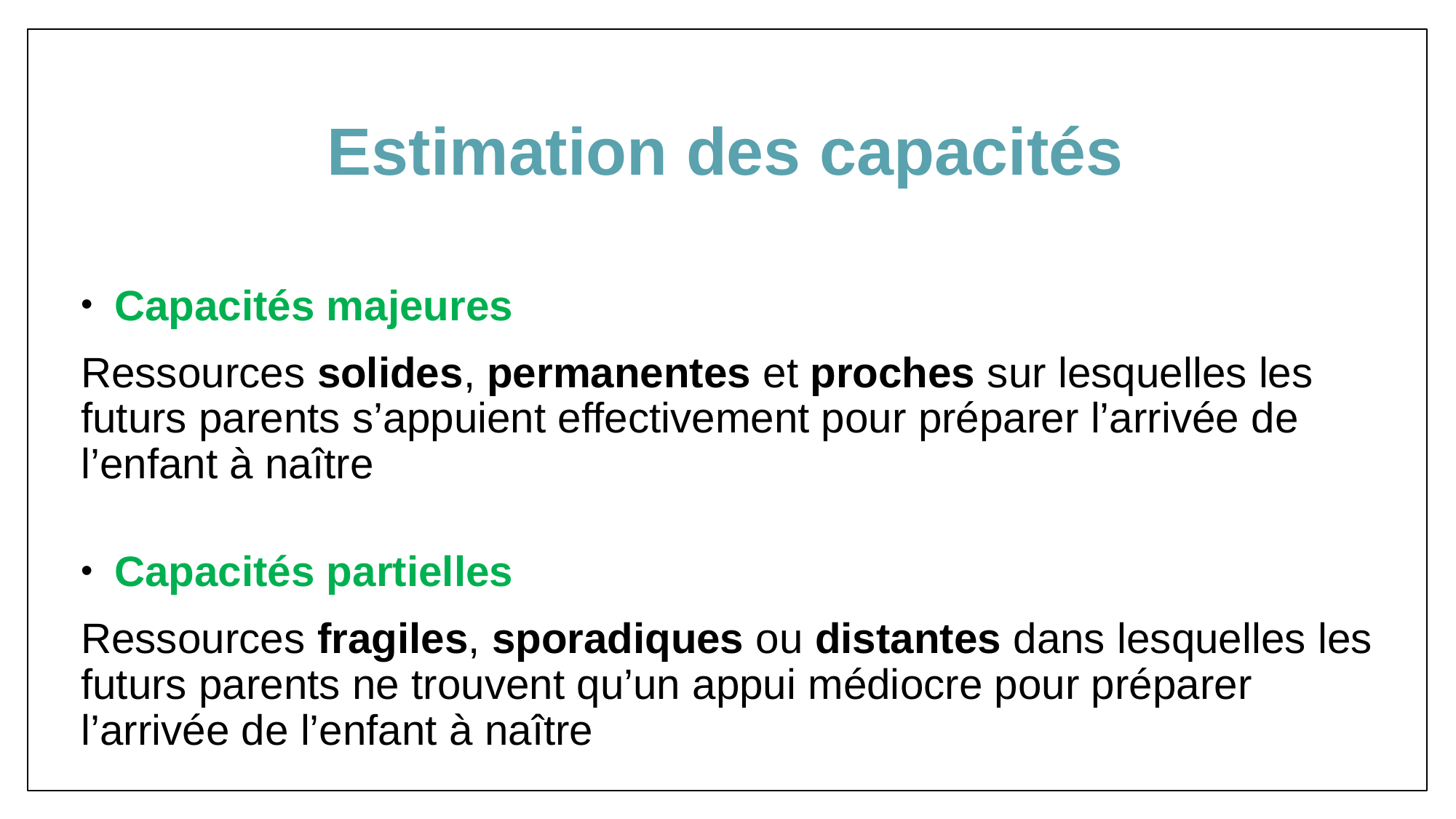

# Estimation des capacités
 Capacités majeures
Ressources solides, permanentes et proches sur lesquelles les futurs parents s’appuient effectivement pour préparer l’arrivée de l’enfant à naître

 Capacités partielles
Ressources fragiles, sporadiques ou distantes dans lesquelles les futurs parents ne trouvent qu’un appui médiocre pour préparer l’arrivée de l’enfant à naître